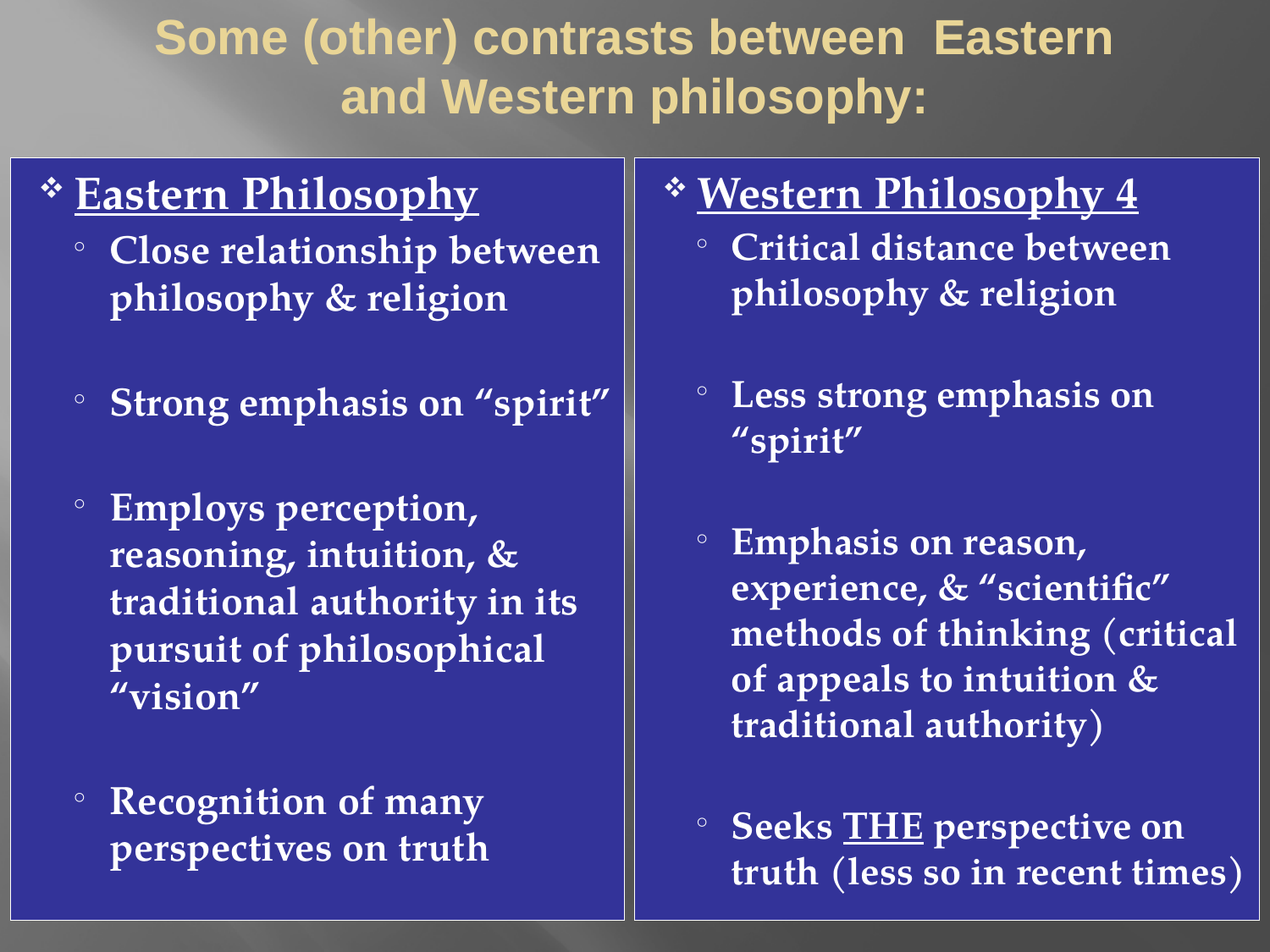

Some (other) contrasts between  Eastern and Western philosophy:
Eastern Philosophy
Close relationship between philosophy & religion

Strong emphasis on “spirit”

Employs perception, reasoning, intuition, & traditional authority in its pursuit of philosophical “vision”

Recognition of many perspectives on truth

Western Philosophy 4
Critical distance between philosophy & religion

Less strong emphasis on “spirit”

Emphasis on reason, experience, & “scientific” methods of thinking (critical of appeals to intuition & traditional authority)

Seeks THE perspective on truth (less so in recent times)